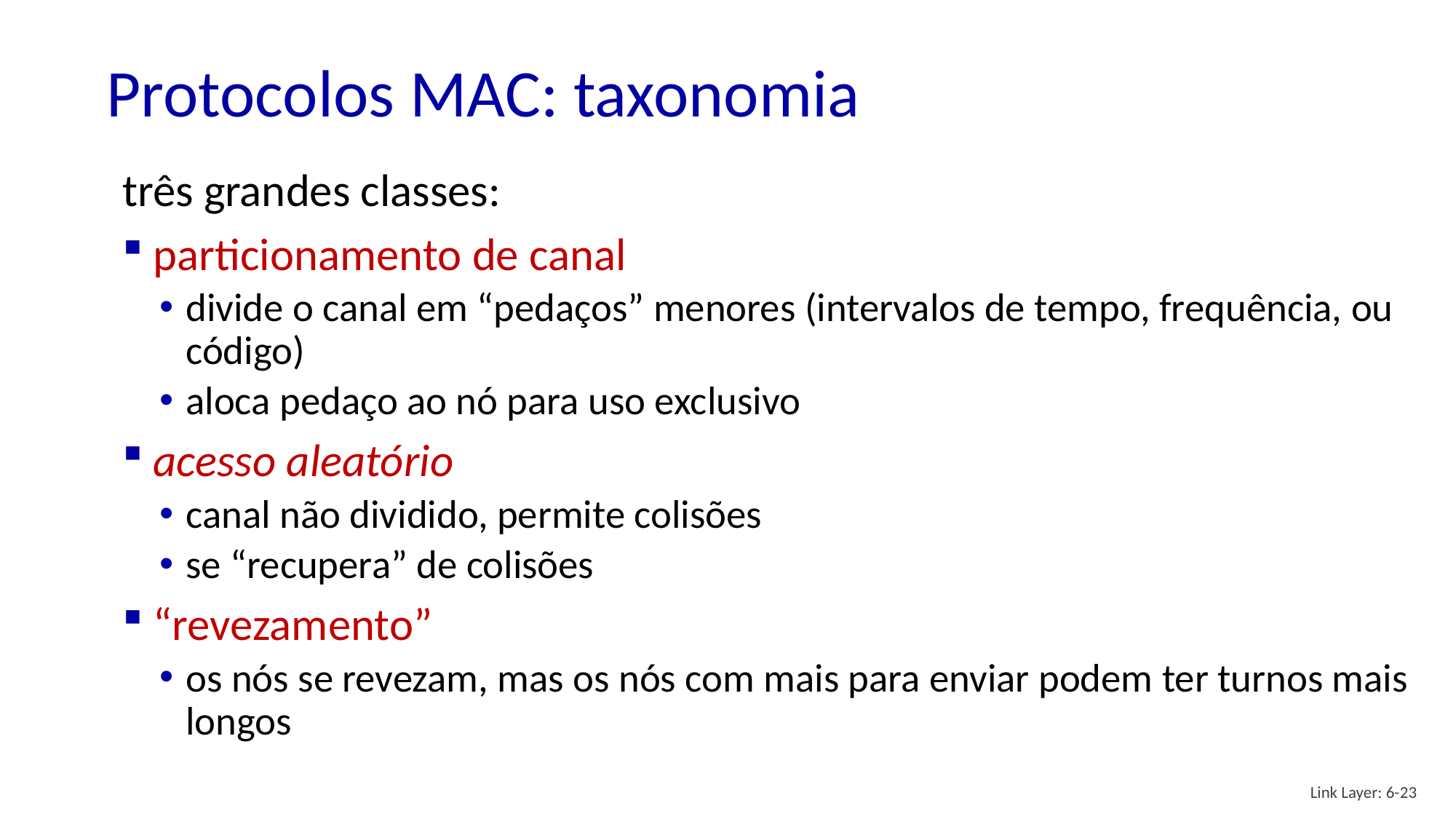

# Protocolos MAC: taxonomia
três grandes classes:
particionamento de canal
divide o canal em “pedaços” menores (intervalos de tempo, frequência, ou código)
aloca pedaço ao nó para uso exclusivo
acesso aleatório
canal não dividido, permite colisões
se “recupera” de colisões
“revezamento”
os nós se revezam, mas os nós com mais para enviar podem ter turnos mais longos
Link Layer: 6-23